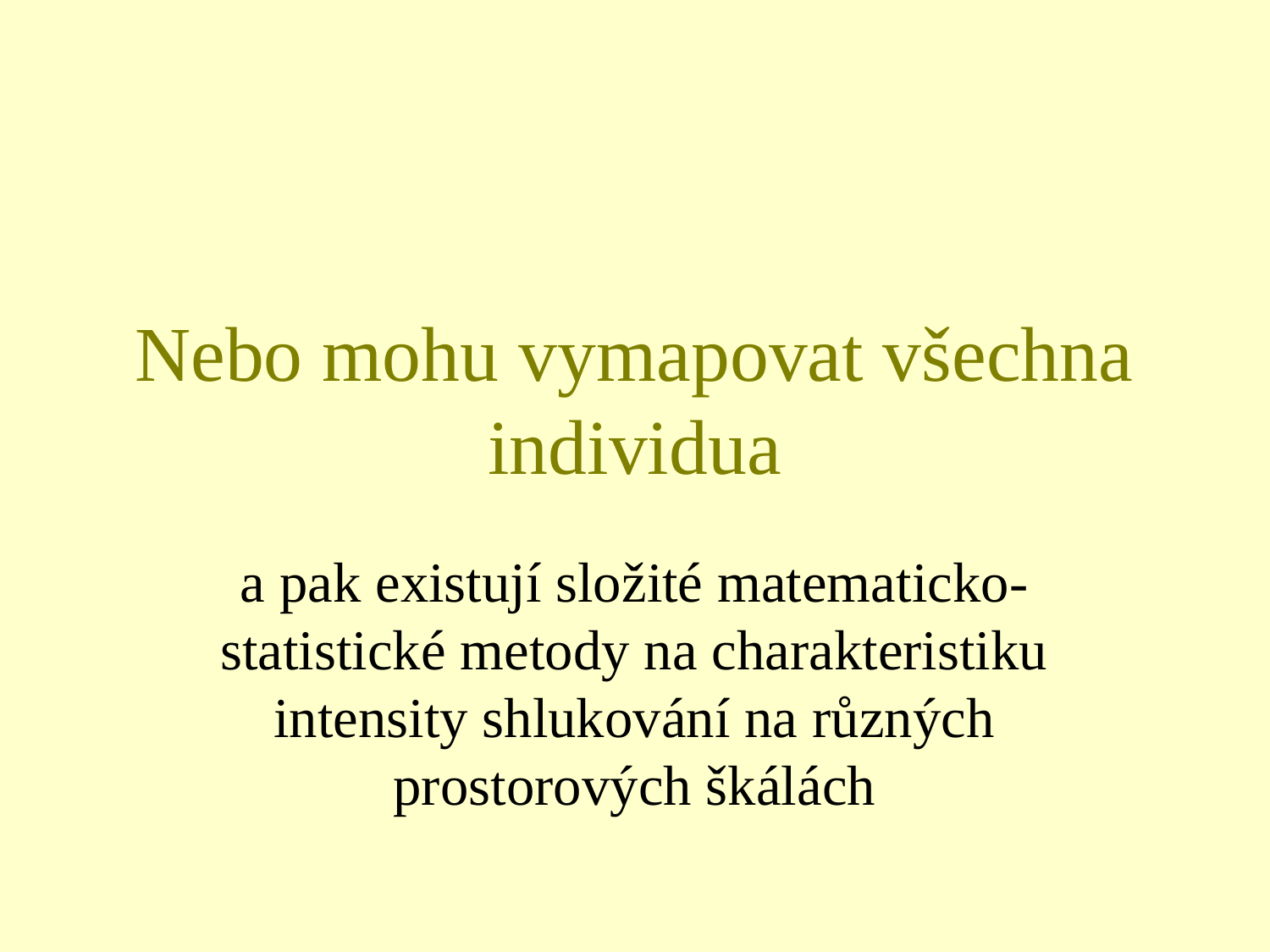

# Nebo mohu vymapovat všechna individua
a pak existují složité matematicko-statistické metody na charakteristiku intensity shlukování na různých prostorových škálách